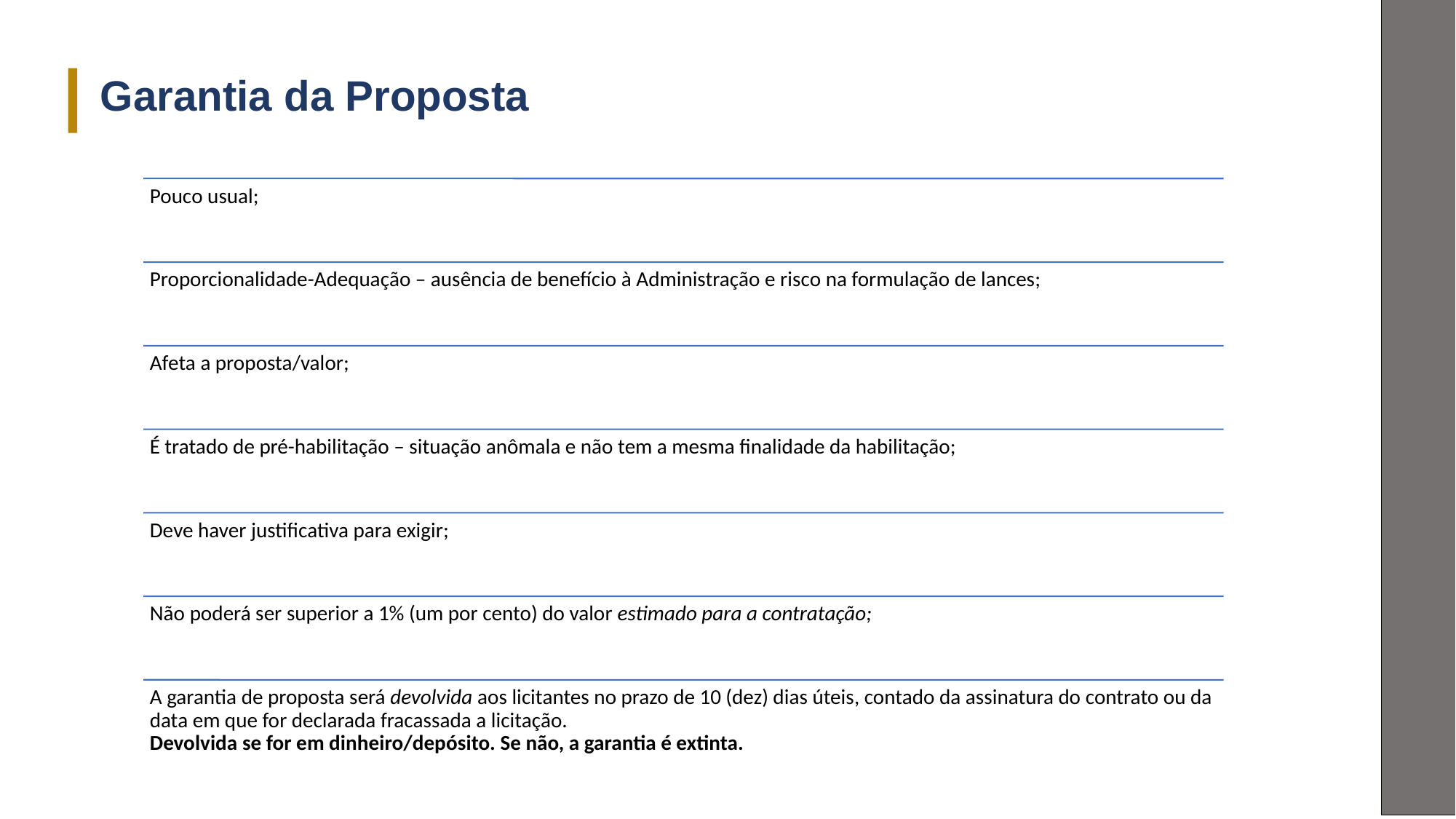

Garantia da Proposta

Pouco usual;
Proporcionalidade-Adequação – ausência de benefício à Administração e risco na formulação de lances;
Afeta a proposta/valor;
É tratado de pré-habilitação – situação anômala e não tem a mesma finalidade da habilitação;
Deve haver justificativa para exigir;
Não poderá ser superior a 1% (um por cento) do valor estimado para a contratação;
A garantia de proposta será devolvida aos licitantes no prazo de 10 (dez) dias úteis, contado da assinatura do contrato ou da data em que for declarada fracassada a licitação.
Devolvida se for em dinheiro/depósito. Se não, a garantia é extinta.